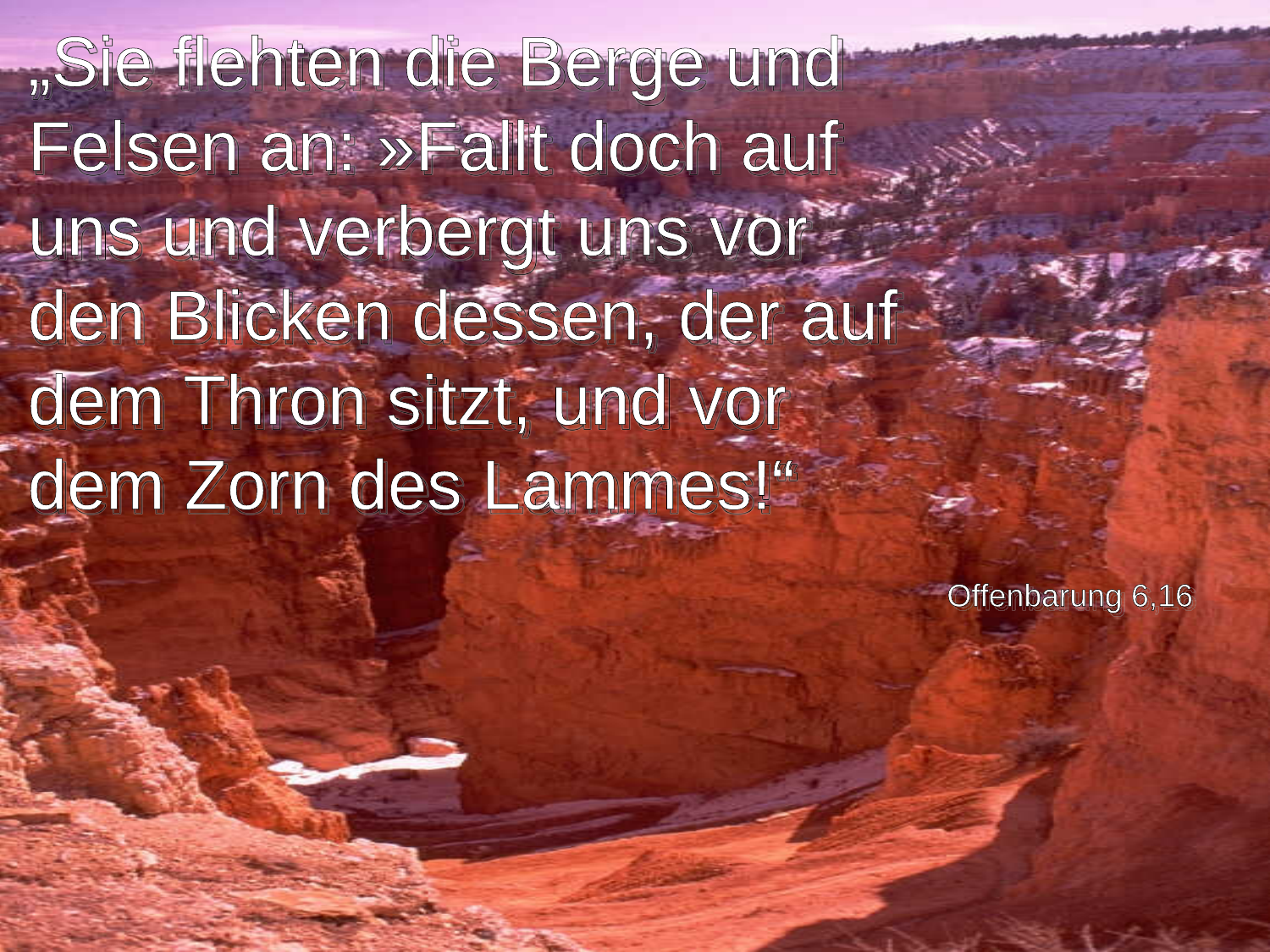

# „Sie flehten die Berge und Felsen an: »Fallt doch auf uns und verbergt uns vor den Blicken dessen, der auf dem Thron sitzt, und vor dem Zorn des Lammes!“
Offenbarung 6,16